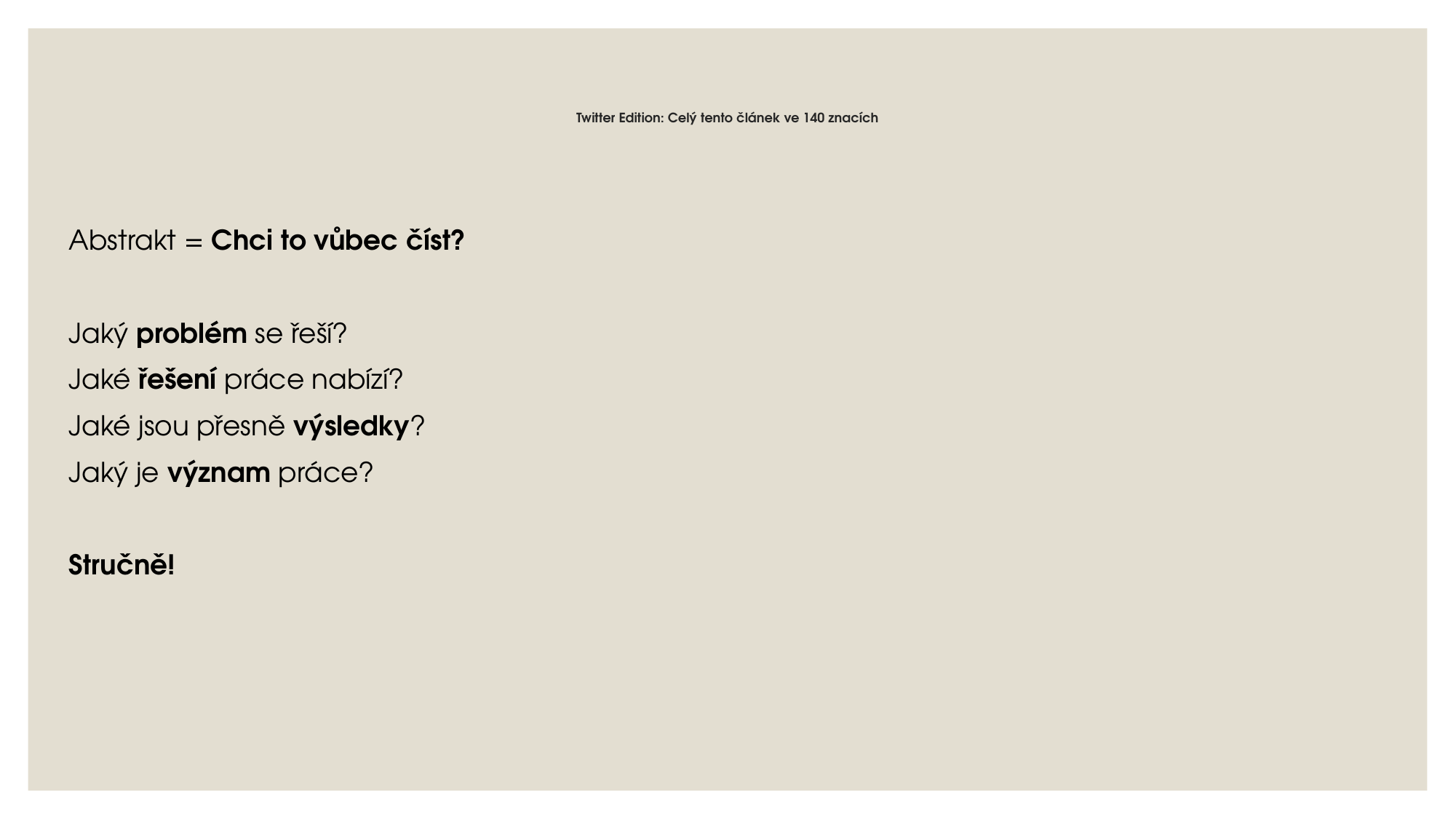

# Twitter Edition: Celý tento článek ve 140 znacích
Abstrakt = Chci to vůbec číst?

Jaký problém se řeší?
Jaké řešení práce nabízí?
Jaké jsou přesně výsledky?
Jaký je význam práce?

Stručně!